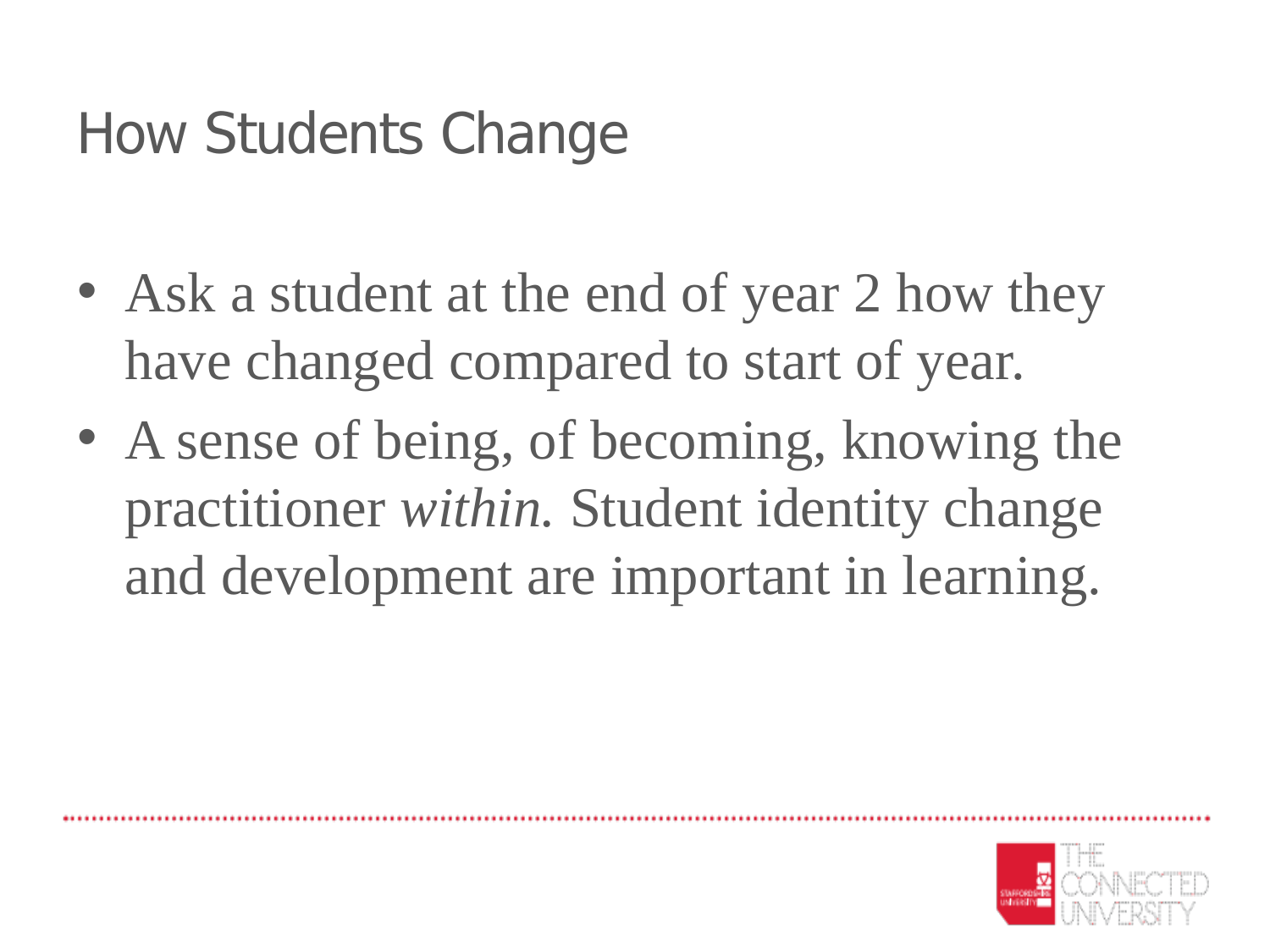

# How Students Change
Ask a student at the end of year 2 how they have changed compared to start of year.
A sense of being, of becoming, knowing the practitioner within. Student identity change and development are important in learning.